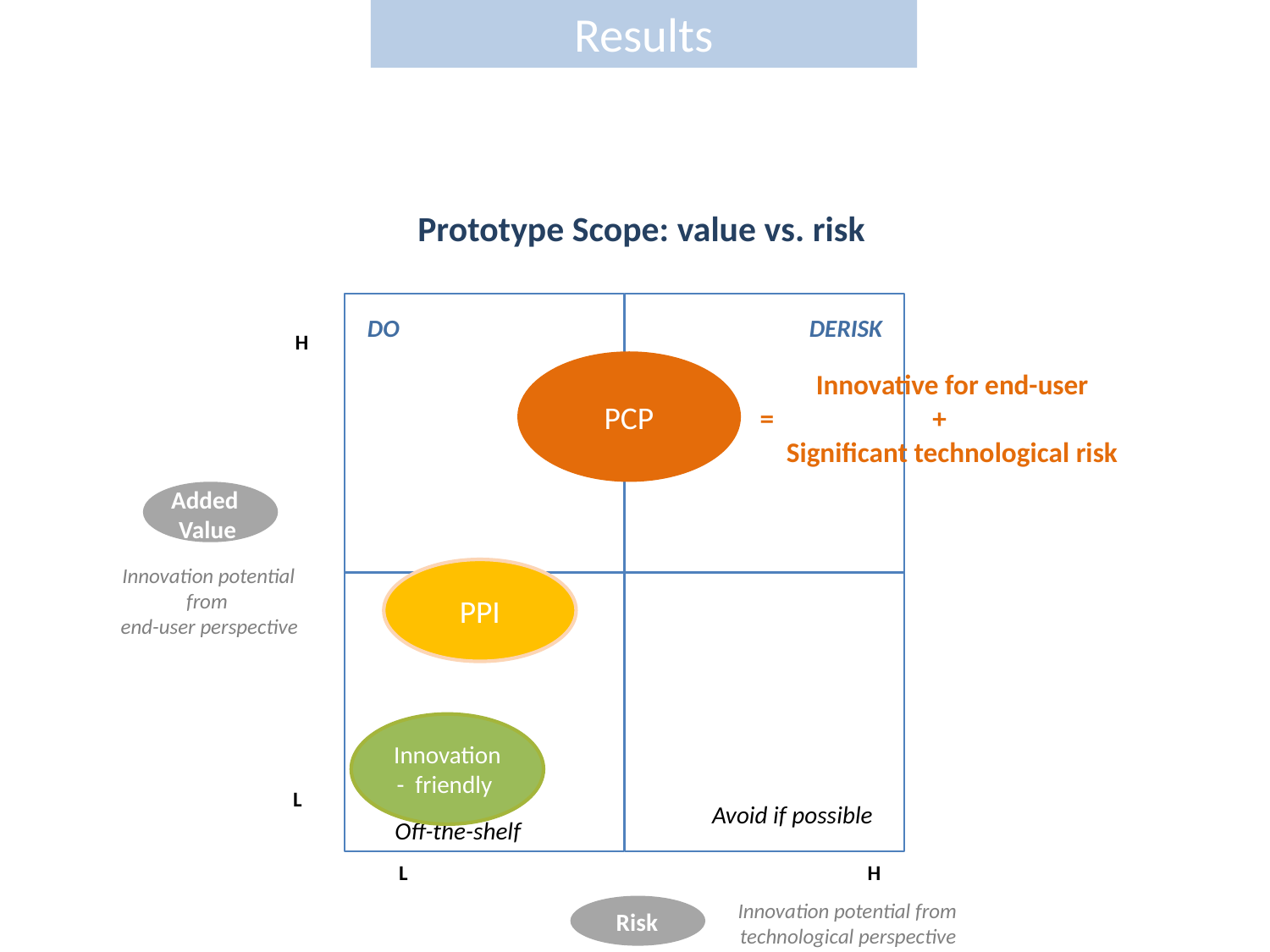

Results
Prototype Scope: value vs. risk

DO
DERISK

H
PCP
Innovative for end-user
  =                         +
Significant technological risk
Added
Value

Innovation potential from
end-user perspective

PPI
Innovation-  friendly
L
Avoid if possible

Off-the-shelf
L
H
Innovation potential from technological perspective

Risk